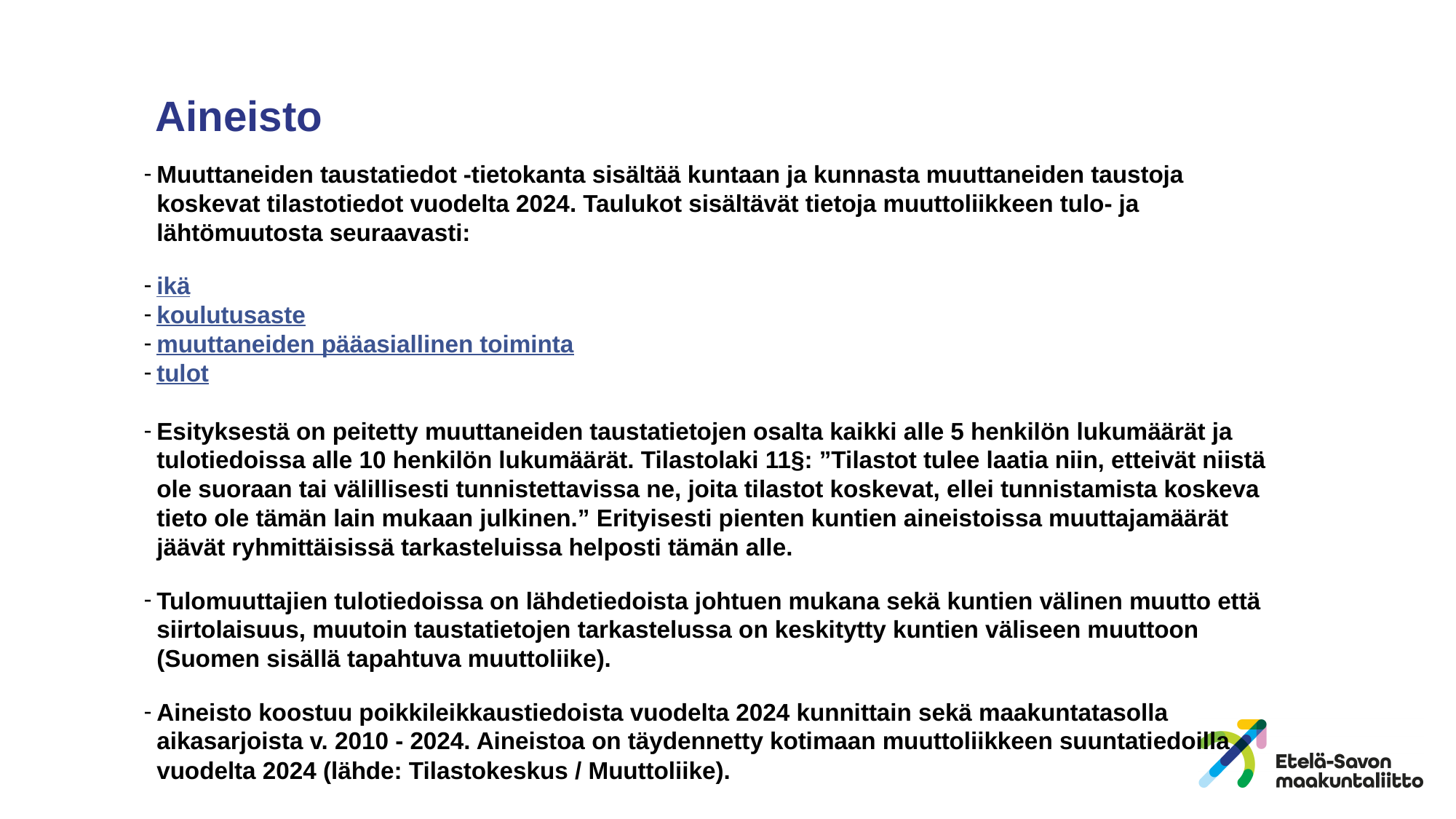

# Aineisto
Muuttaneiden taustatiedot -tietokanta sisältää kuntaan ja kunnasta muuttaneiden taustoja koskevat tilastotiedot vuodelta 2024. Taulukot sisältävät tietoja muuttoliikkeen tulo- ja lähtömuutosta seuraavasti:
ikä
koulutusaste
muuttaneiden pääasiallinen toiminta
tulot

Esityksestä on peitetty muuttaneiden taustatietojen osalta kaikki alle 5 henkilön lukumäärät ja tulotiedoissa alle 10 henkilön lukumäärät. Tilastolaki 11§: ”Tilastot tulee laatia niin, etteivät niistä ole suoraan tai välillisesti tunnistettavissa ne, joita tilastot koskevat, ellei tunnistamista koskeva tieto ole tämän lain mukaan julkinen.” Erityisesti pienten kuntien aineistoissa muuttajamäärät jäävät ryhmittäisissä tarkasteluissa helposti tämän alle.
Tulomuuttajien tulotiedoissa on lähdetiedoista johtuen mukana sekä kuntien välinen muutto että siirtolaisuus, muutoin taustatietojen tarkastelussa on keskitytty kuntien väliseen muuttoon (Suomen sisällä tapahtuva muuttoliike).
Aineisto koostuu poikkileikkaustiedoista vuodelta 2024 kunnittain sekä maakuntatasolla aikasarjoista v. 2010 - 2024. Aineistoa on täydennetty kotimaan muuttoliikkeen suuntatiedoilla vuodelta 2024 (lähde: Tilastokeskus / Muuttoliike).